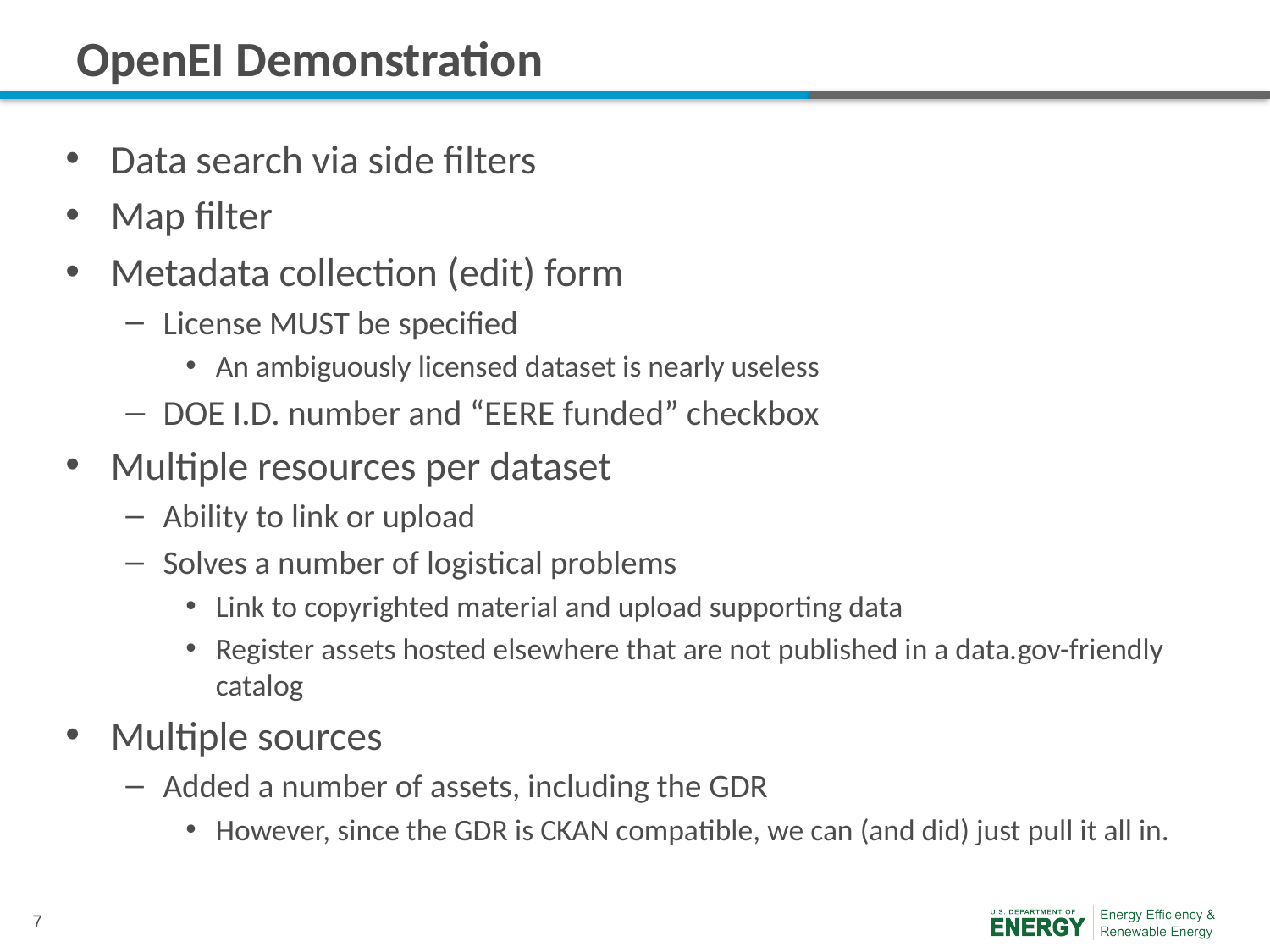

# OpenEI Demonstration
Data search via side filters
Map filter
Metadata collection (edit) form
License MUST be specified
An ambiguously licensed dataset is nearly useless
DOE I.D. number and “EERE funded” checkbox
Multiple resources per dataset
Ability to link or upload
Solves a number of logistical problems
Link to copyrighted material and upload supporting data
Register assets hosted elsewhere that are not published in a data.gov-friendly catalog
Multiple sources
Added a number of assets, including the GDR
However, since the GDR is CKAN compatible, we can (and did) just pull it all in.